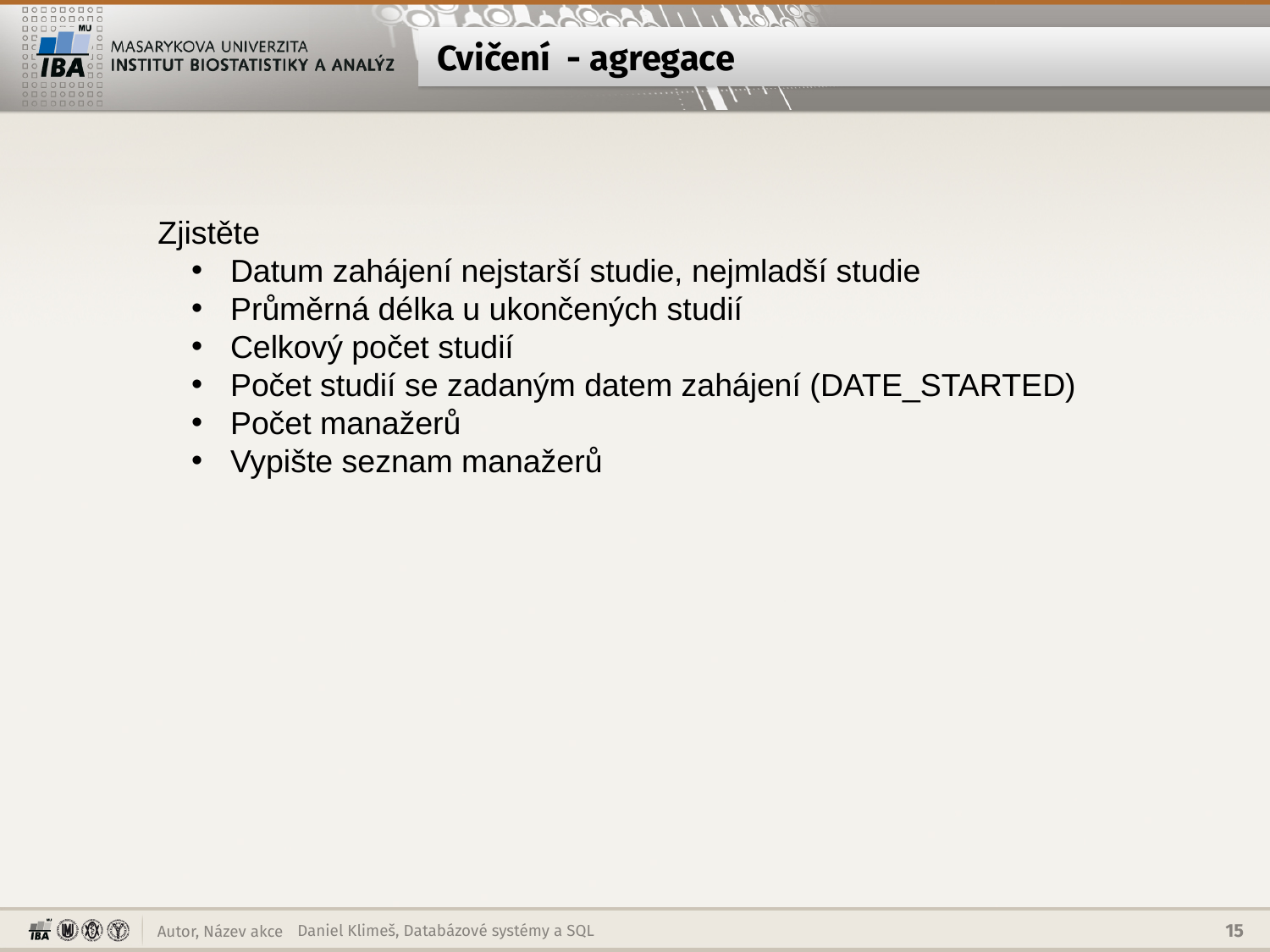

# Cvičení  - agregace
Zjistěte
 Datum zahájení nejstarší studie, nejmladší studie
 Průměrná délka u ukončených studií
 Celkový počet studií
 Počet studií se zadaným datem zahájení (DATE_STARTED)
 Počet manažerů
 Vypište seznam manažerů
Daniel Klimeš, Databázové systémy a SQL
15